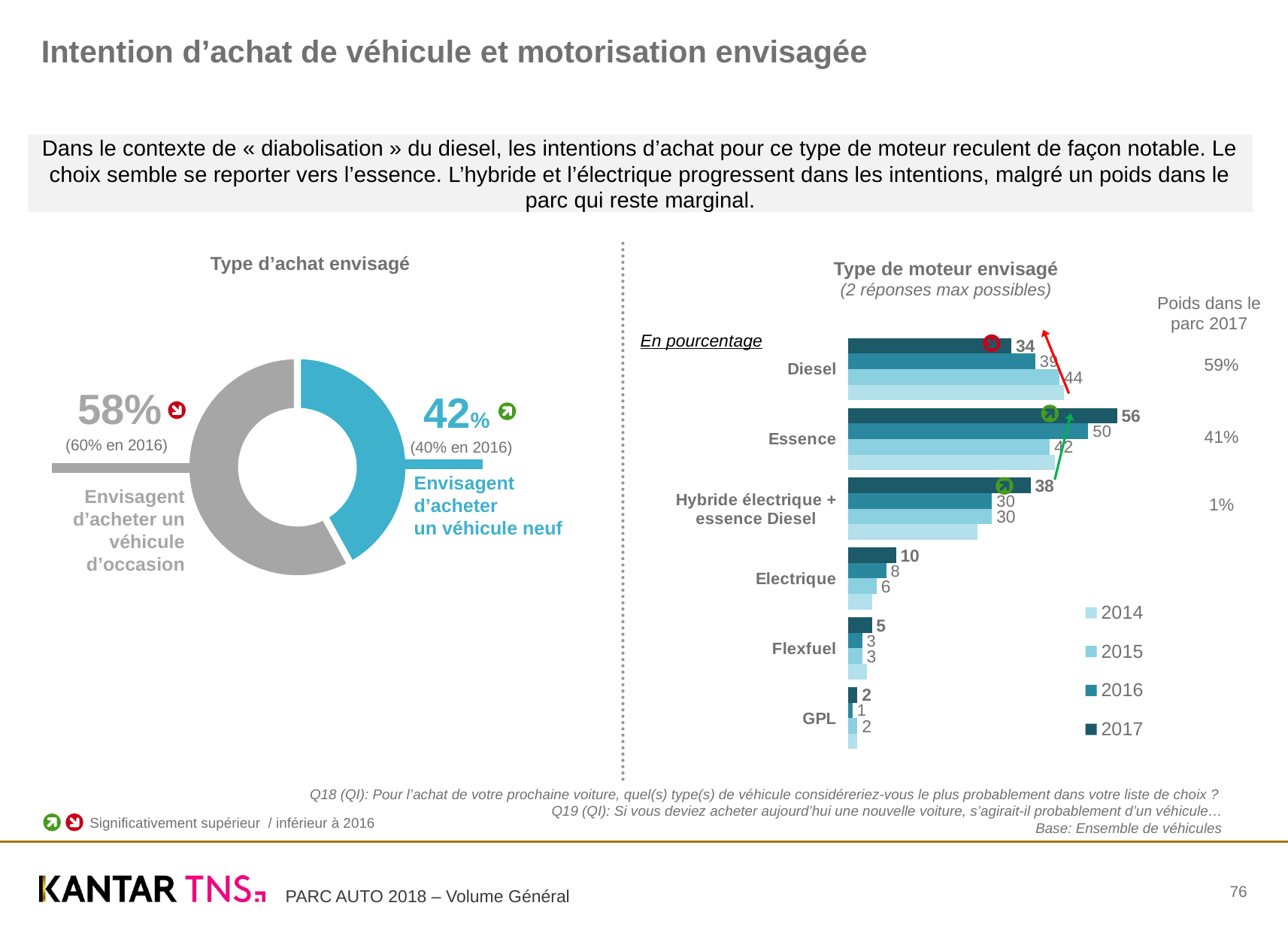

Intention d’achat de véhicule et motorisation envisagée
Dans le contexte de « diabolisation » du diesel, les intentions d’achat pour ce type de moteur reculent de façon notable. Le choix semble se reporter vers l’essence. L’hybride et l’électrique progressent dans les intentions, malgré un poids dans le parc qui reste marginal.

Type d’achat envisagé
Type de moteur envisagé
(2 réponses max possibles)
Poids dans le parc 2017

### Chart

| Category | Type d'achat envisagé |
|---|---|
| Neuf | 42.0 |
| Occasion | 58.0 |

### Chart

| Category | 2017 | 2016 | 2015 | 2014 |
|---|---|---|---|---|
| Diesel | 34.0 | 39.0 | 44.0 | 45.0 |
| Essence | 56.0 | 50.0 | 42.0 | 43.0 |
| Hybride électrique + essence Diesel | 38.0 | 30.0 | 30.0 | 27.0 |
| Electrique | 10.0 | 8.0 | 6.0 | 5.0 |
| Flexfuel | 5.0 | 3.0 | 3.0 | 4.0 |
| GPL | 2.0 | 1.0 | 2.0 | 2.0 |
En pourcentage

59%
58%

42%

41%
(60% en 2016)
(40% en 2016)
Envisagent d’acheter
un véhicule neuf

Envisagent d’acheter un véhicule d’occasion
1%
Q18 (QI): Pour l’achat de votre prochaine voiture, quel(s) type(s) de véhicule considéreriez-vous le plus probablement dans votre liste de choix ?
Q19 (QI): Si vous deviez acheter aujourd’hui une nouvelle voiture, s’agirait-il probablement d’un véhicule…
Base: Ensemble de véhicules

Significativement supérieur  / inférieur à 2016
76